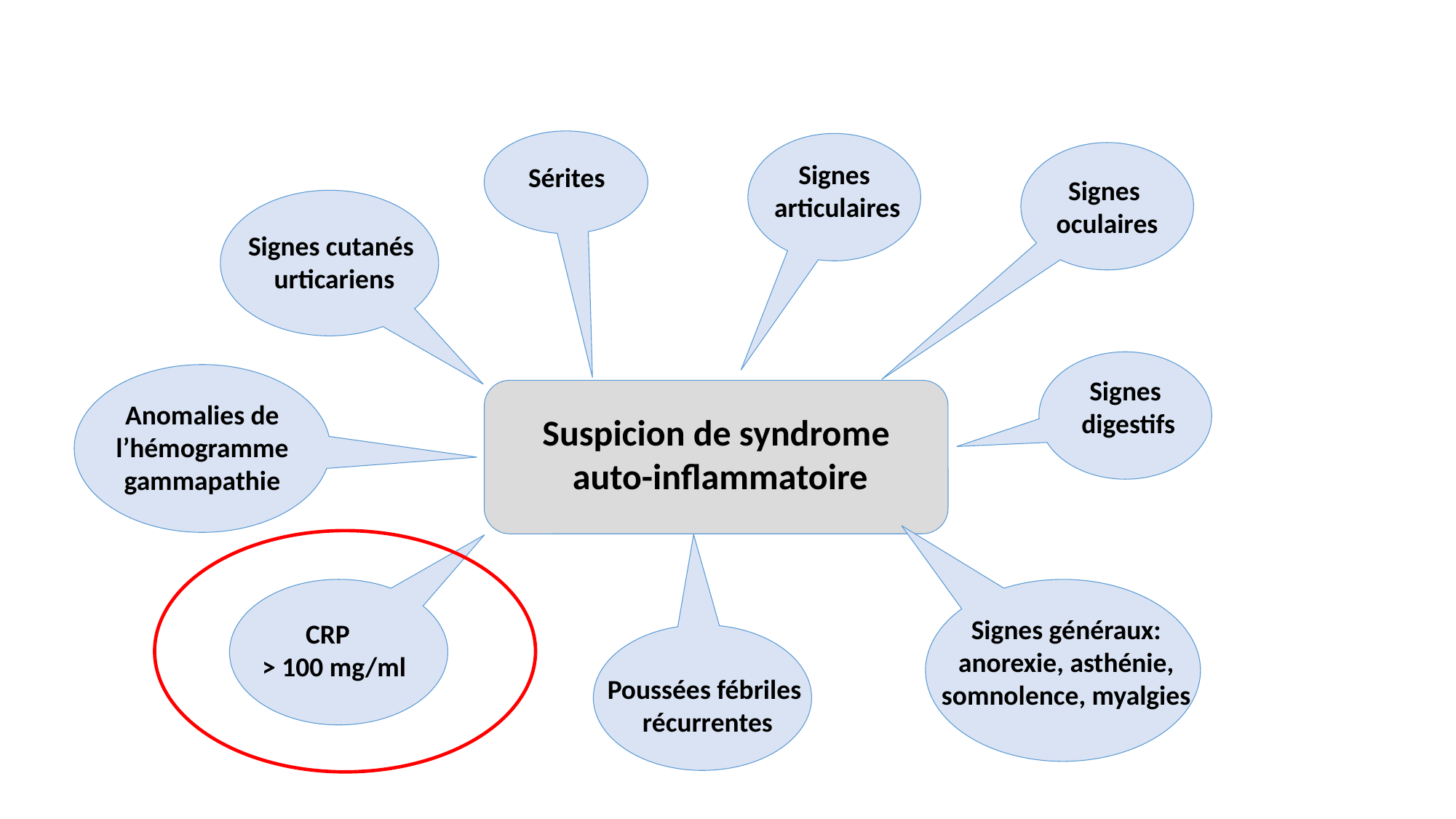

Manifestations cliniques évocatrice d’une MAI chez l’adulte

Sérites

Signes
 articulaires

Signes
oculaires

Signes cutanés
 urticariens

Signes
 digestifs

Anomalies de l’hémogramme
gammapathie

Suspicion de syndrome
 auto-inflammatoire

CRP
> 100 mg/ml

Signes généraux: anorexie, asthénie, somnolence, myalgies

Poussées fébriles
 récurrentes